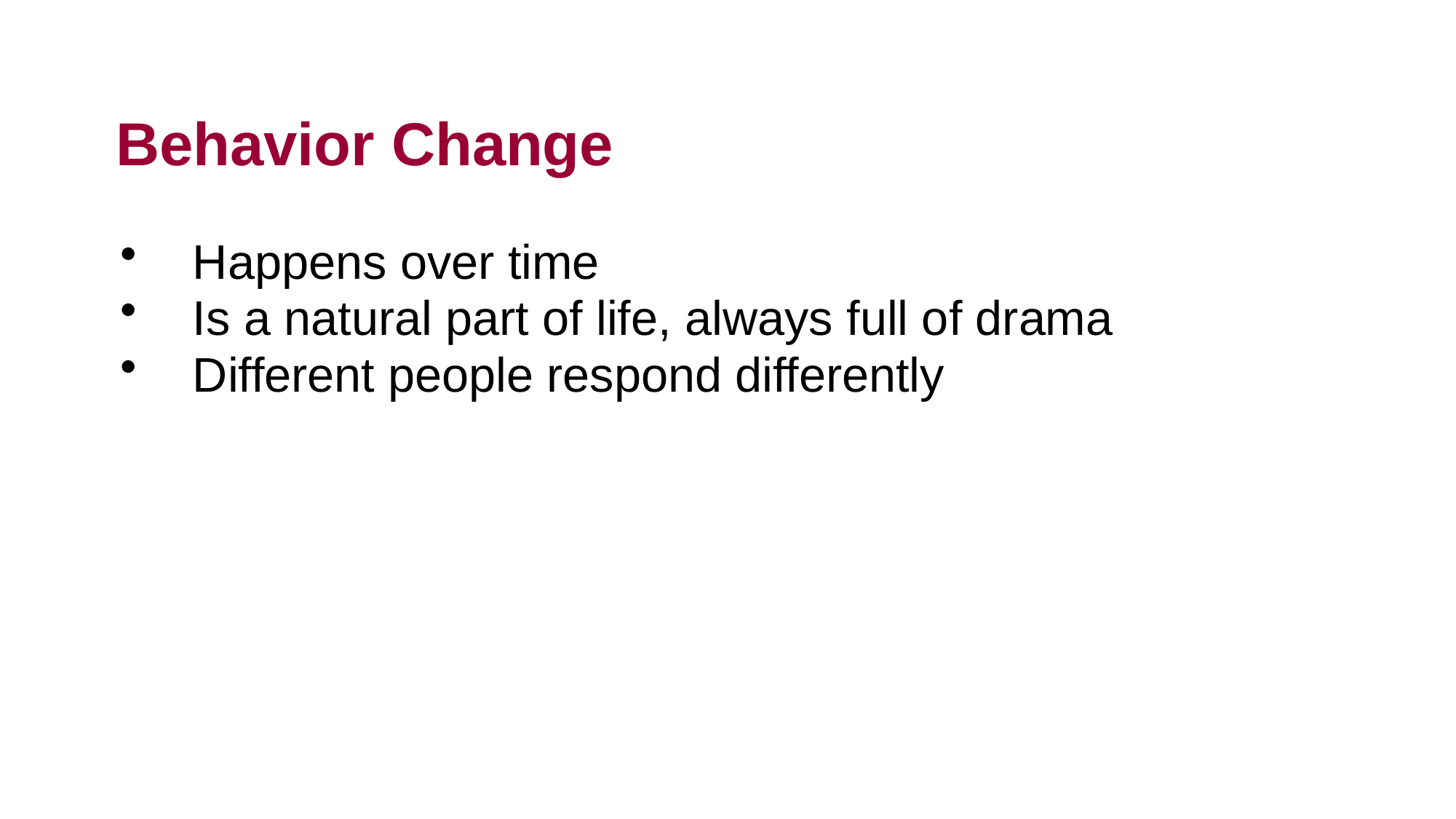

# Behavior Change
Happens over time
Is a natural part of life, always full of drama
Different people respond differently